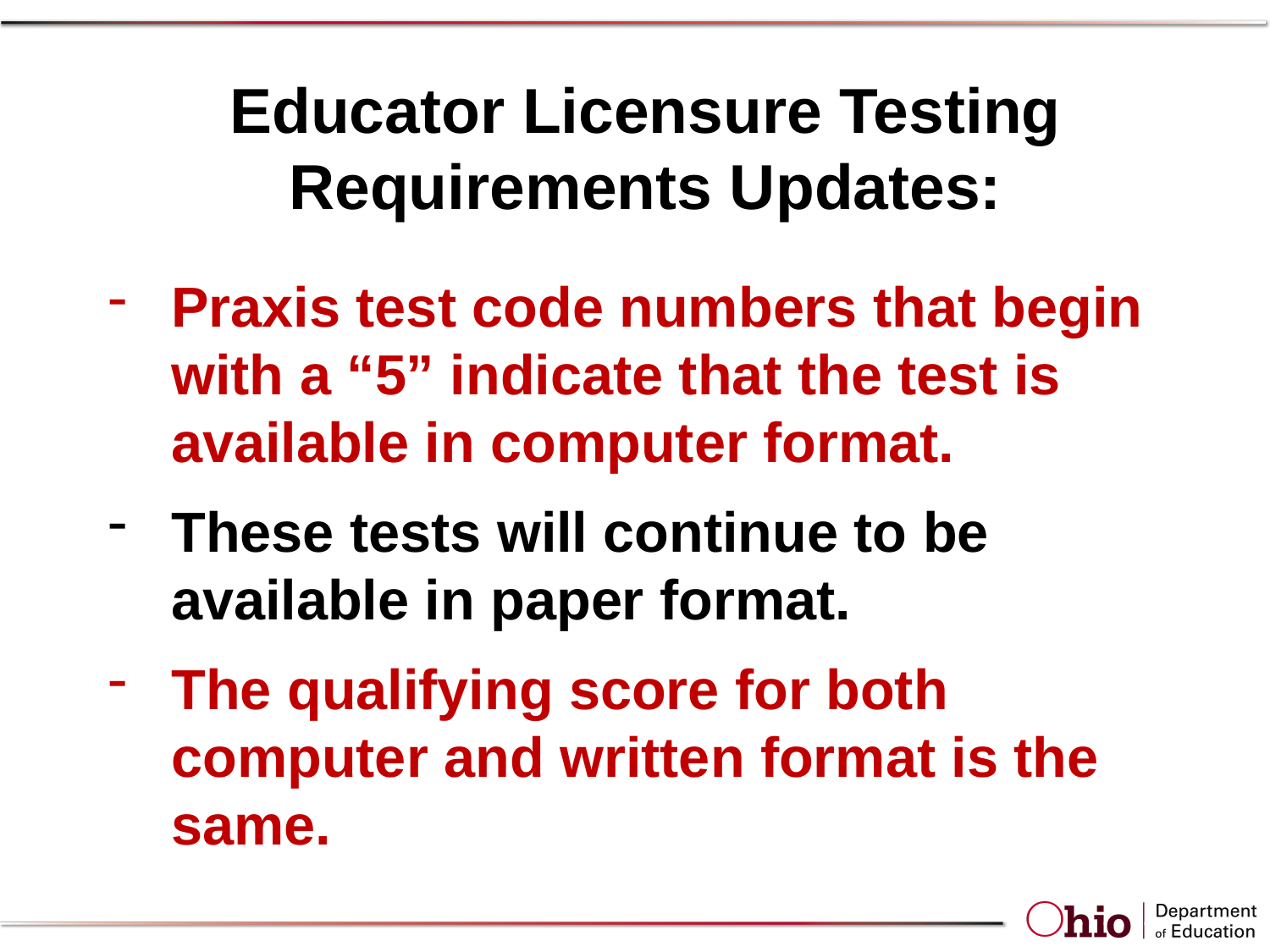

# Educator Licensure Testing Requirements Updates:
Praxis test code numbers that begin with a “5” indicate that the test is available in computer format.
These tests will continue to be available in paper format.
The qualifying score for both computer and written format is the same.